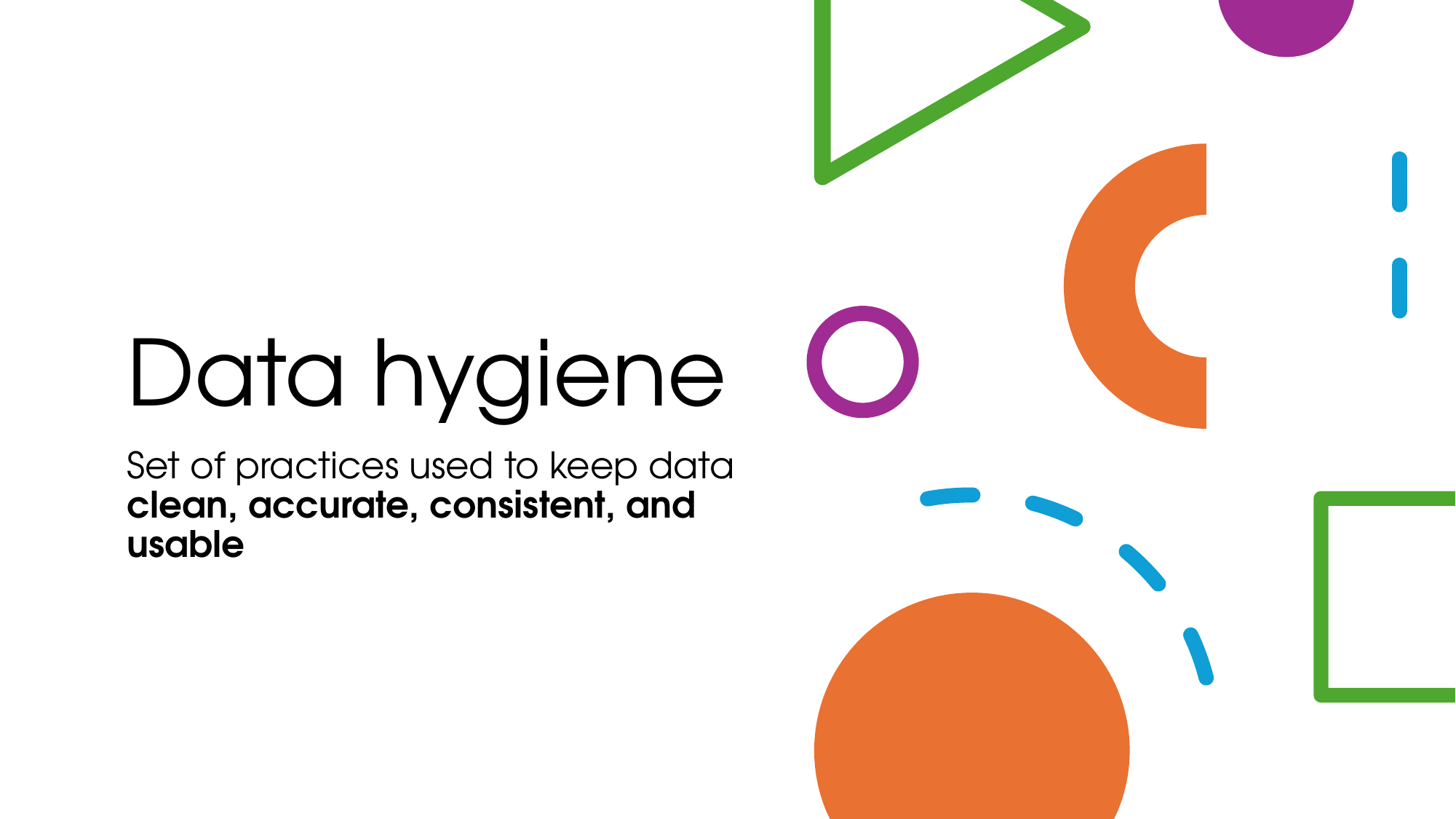

# Data hygiene

Set of practices used to keep data clean, accurate, consistent, and usable